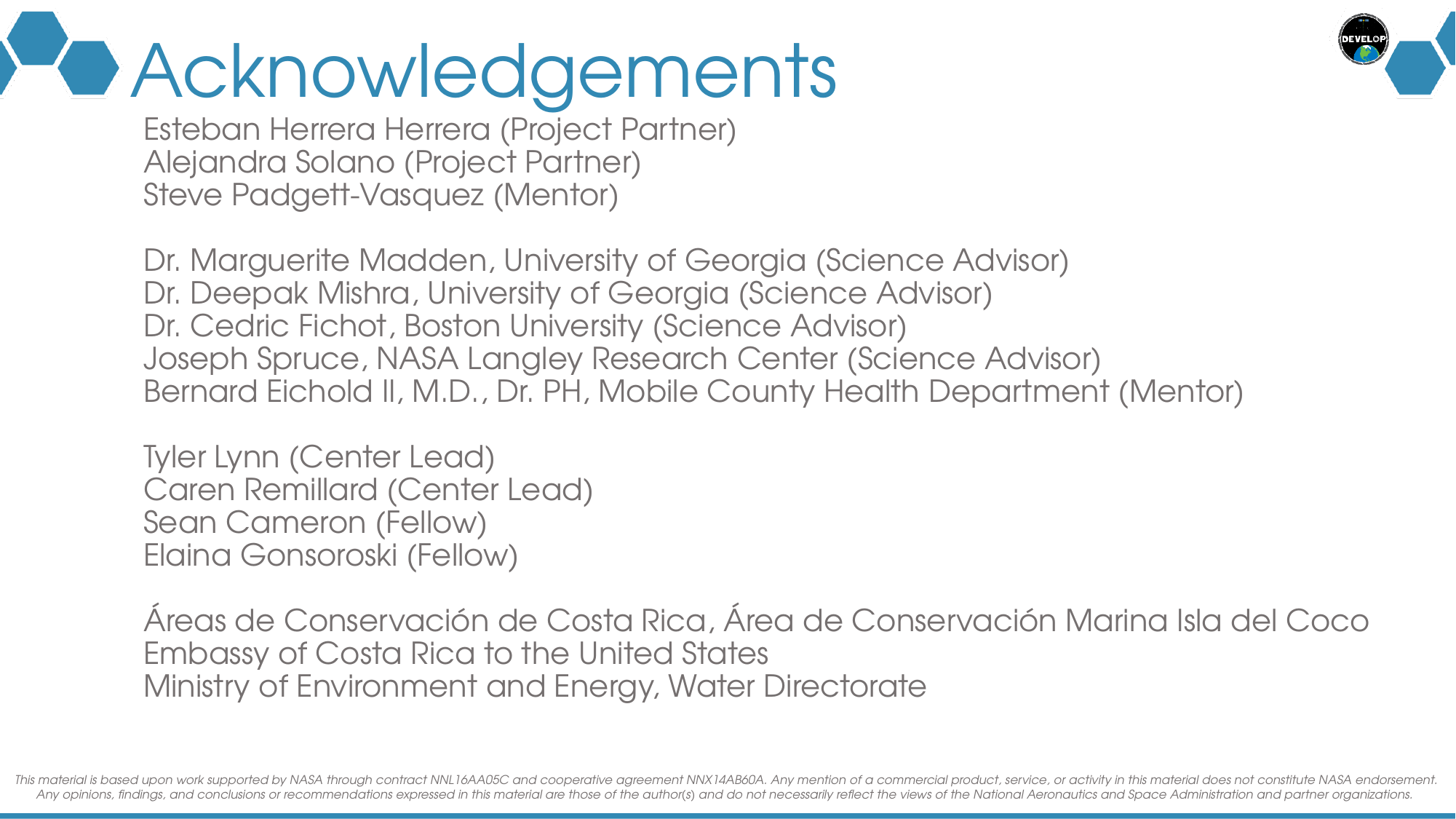

# Acknowledgements
Esteban Herrera Herrera (Project Partner)
Alejandra Solano (Project Partner)
Steve Padgett-Vasquez (Mentor)
Dr. Marguerite Madden, University of Georgia (Science Advisor)
Dr. Deepak Mishra, University of Georgia (Science Advisor)
Dr. Cedric Fichot, Boston University (Science Advisor)
Joseph Spruce, NASA Langley Research Center (Science Advisor)
Bernard Eichold II, M.D., Dr. PH, Mobile County Health Department (Mentor)

Tyler Lynn (Center Lead)
Caren Remillard (Center Lead)
Sean Cameron (Fellow)
Elaina Gonsoroski (Fellow)
Áreas de Conservación de Costa Rica, Área de Conservación Marina Isla del Coco
Embassy of Costa Rica to the United States
Ministry of Environment and Energy, Water Directorate